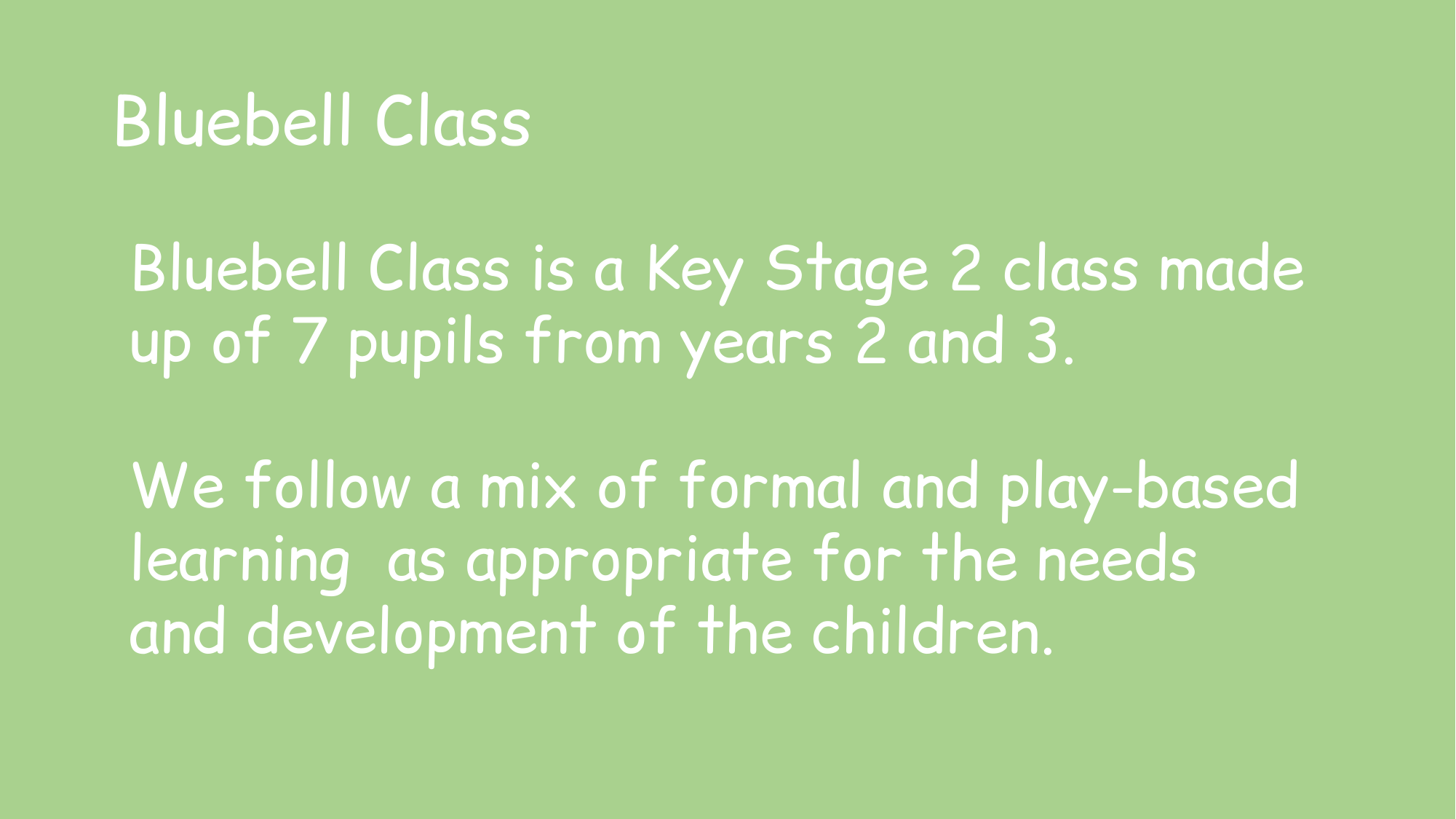

# Bluebell Class
Bluebell Class is a Key Stage 2 class made up of 7 pupils from years 2 and 3.

We follow a mix of formal and play-based learning  as appropriate for the needs and development of the children.